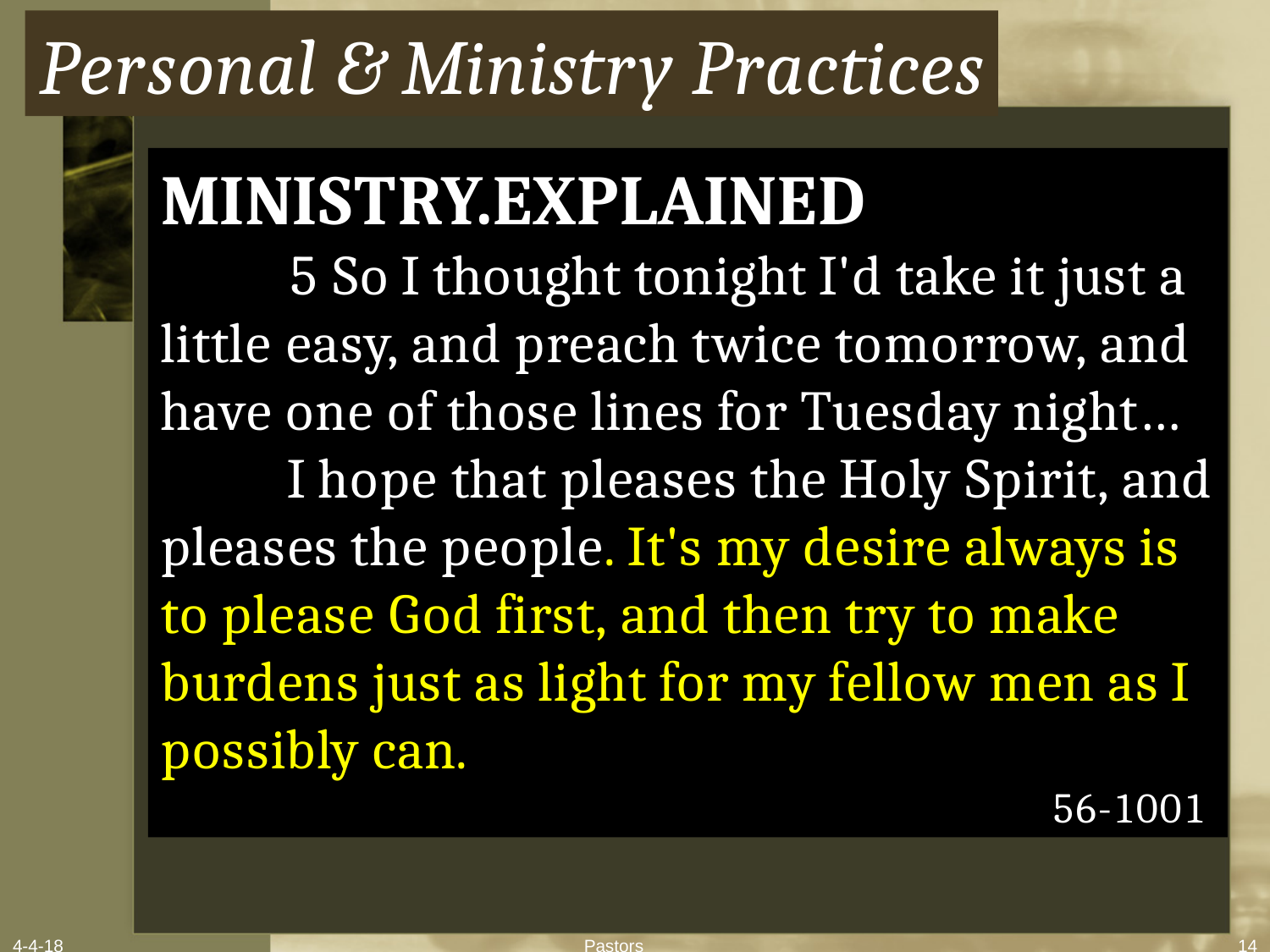

Personal & Ministry Practices
MINISTRY.EXPLAINED
	5 So I thought tonight I'd take it just a little easy, and preach twice tomorrow, and have one of those lines for Tuesday night…
	I hope that pleases the Holy Spirit, and pleases the people. It's my desire always is to please God first, and then try to make burdens just as light for my fellow men as I possibly can.
56-1001
4-4-18
Pastors
14